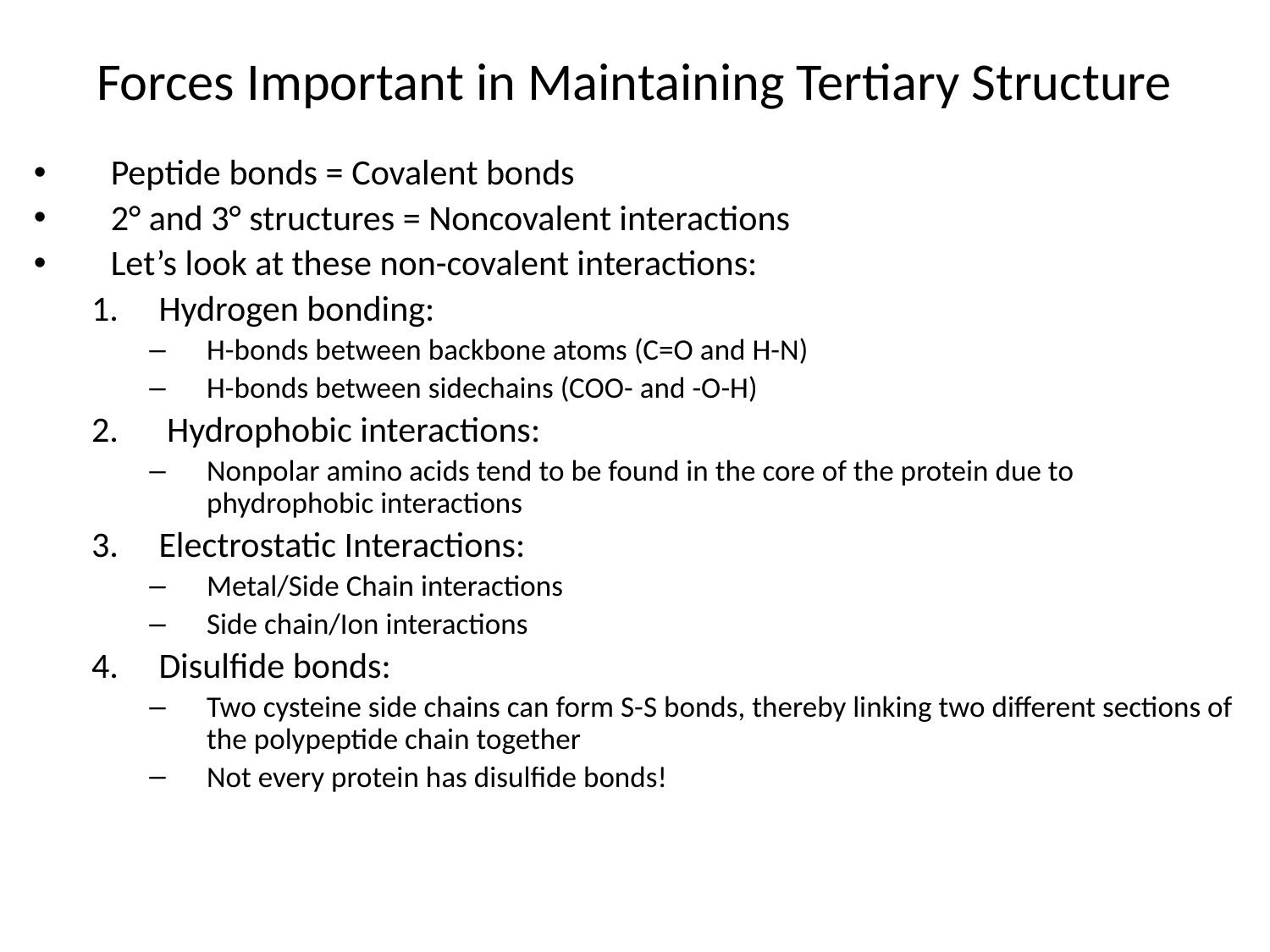

# Forces Important in Maintaining Tertiary Structure
Peptide bonds = Covalent bonds
2° and 3° structures = Noncovalent interactions
Let’s look at these non-covalent interactions:
Hydrogen bonding:
H-bonds between backbone atoms (C=O and H-N)
H-bonds between sidechains (COO- and -O-H)
 Hydrophobic interactions:
Nonpolar amino acids tend to be found in the core of the protein due to phydrophobic interactions
Electrostatic Interactions:
Metal/Side Chain interactions
Side chain/Ion interactions
Disulfide bonds:
Two cysteine side chains can form S-S bonds, thereby linking two different sections of the polypeptide chain together
Not every protein has disulfide bonds!